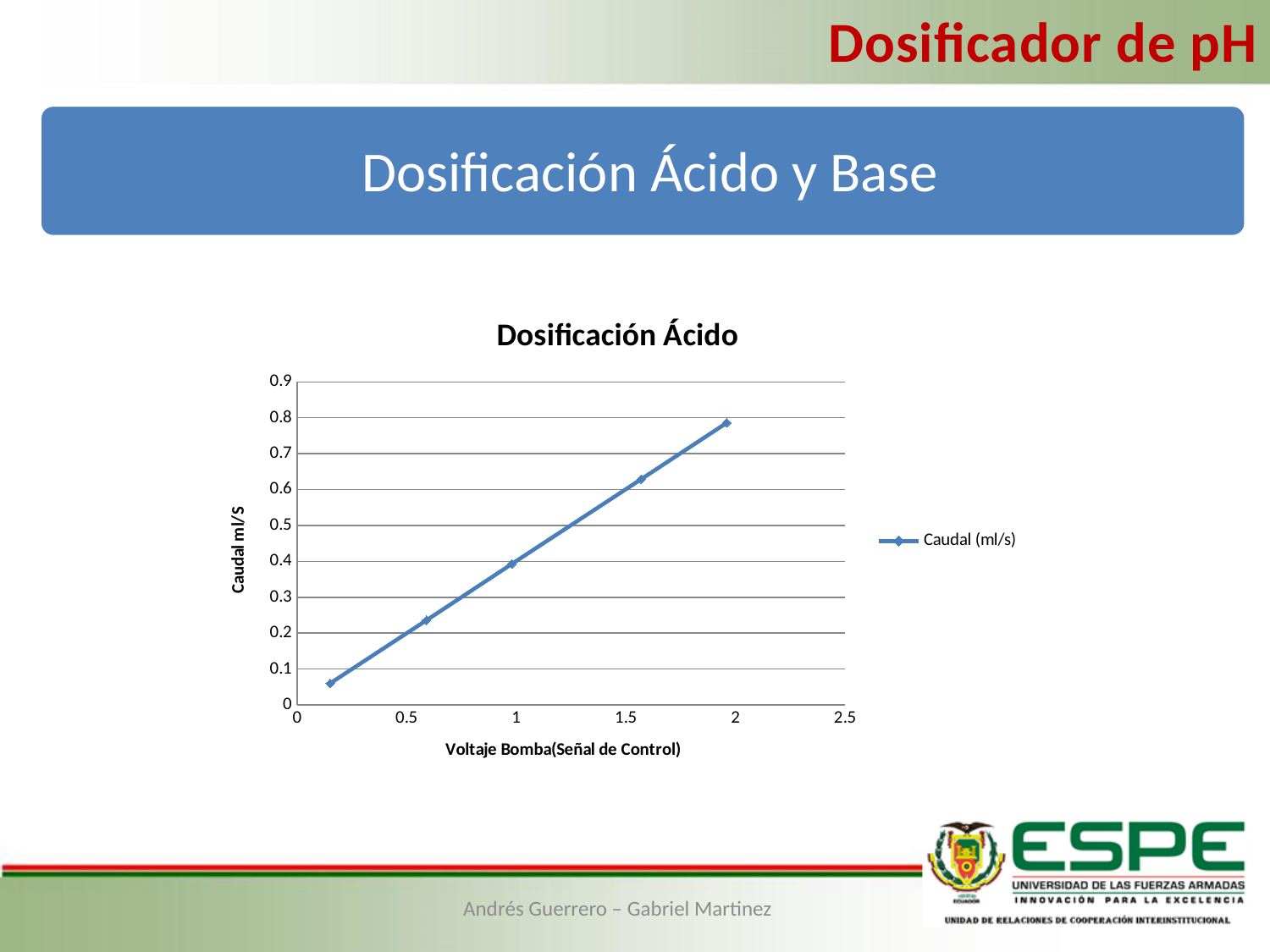

Dosificador de pH
Dosificación Ácido y Base

### Chart: Dosificación Ácido

| Category | Caudal (ml/s) |
|---|---|
Andrés Guerrero – Gabriel Martinez